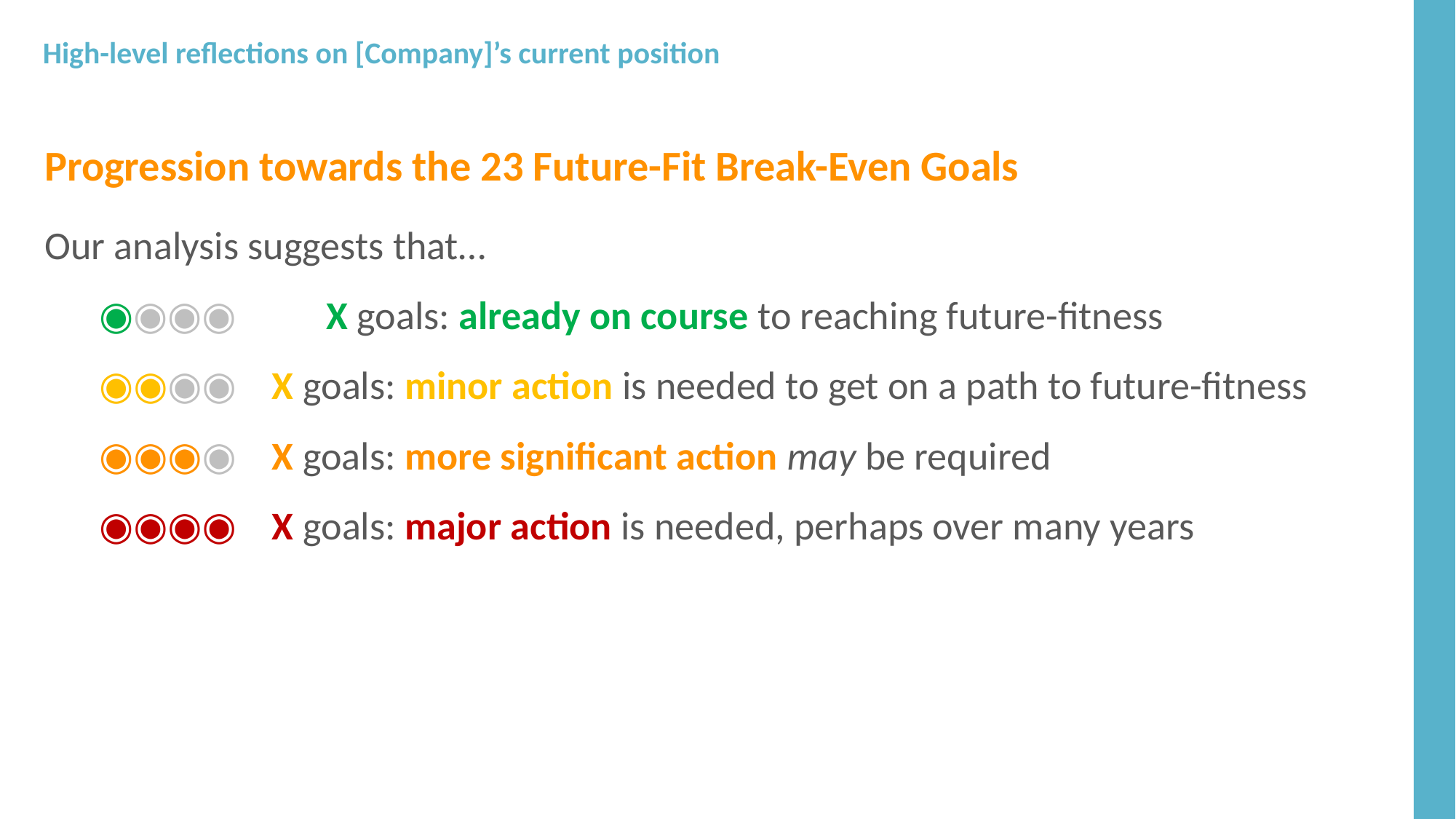

# High-level reflections on [Company]’s current position
Progression towards the 23 Future-Fit Break-Even Goals
Our analysis suggests that…
◉◉◉◉  	 X goals: already on course to reaching future-fitness
◉◉◉◉    X goals: minor action is needed to get on a path to future-fitness
◉◉◉◉    X goals: more significant action may be required
◉◉◉◉    X goals: major action is needed, perhaps over many years